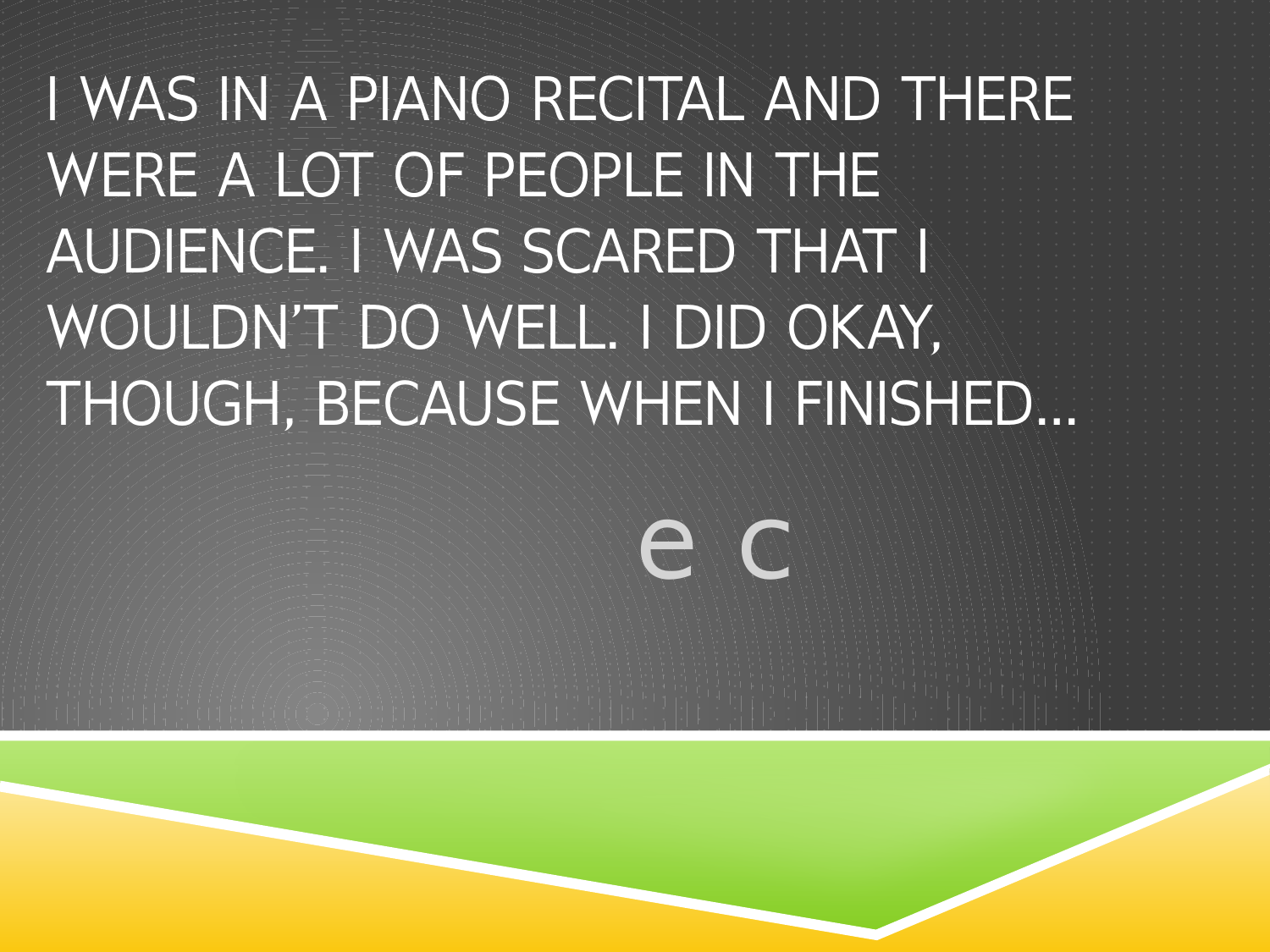

# I was in a piano recital and there were a lot of people in the audience. I was scared that I wouldn’t do well. I did okay, though, because when I finished…
e c